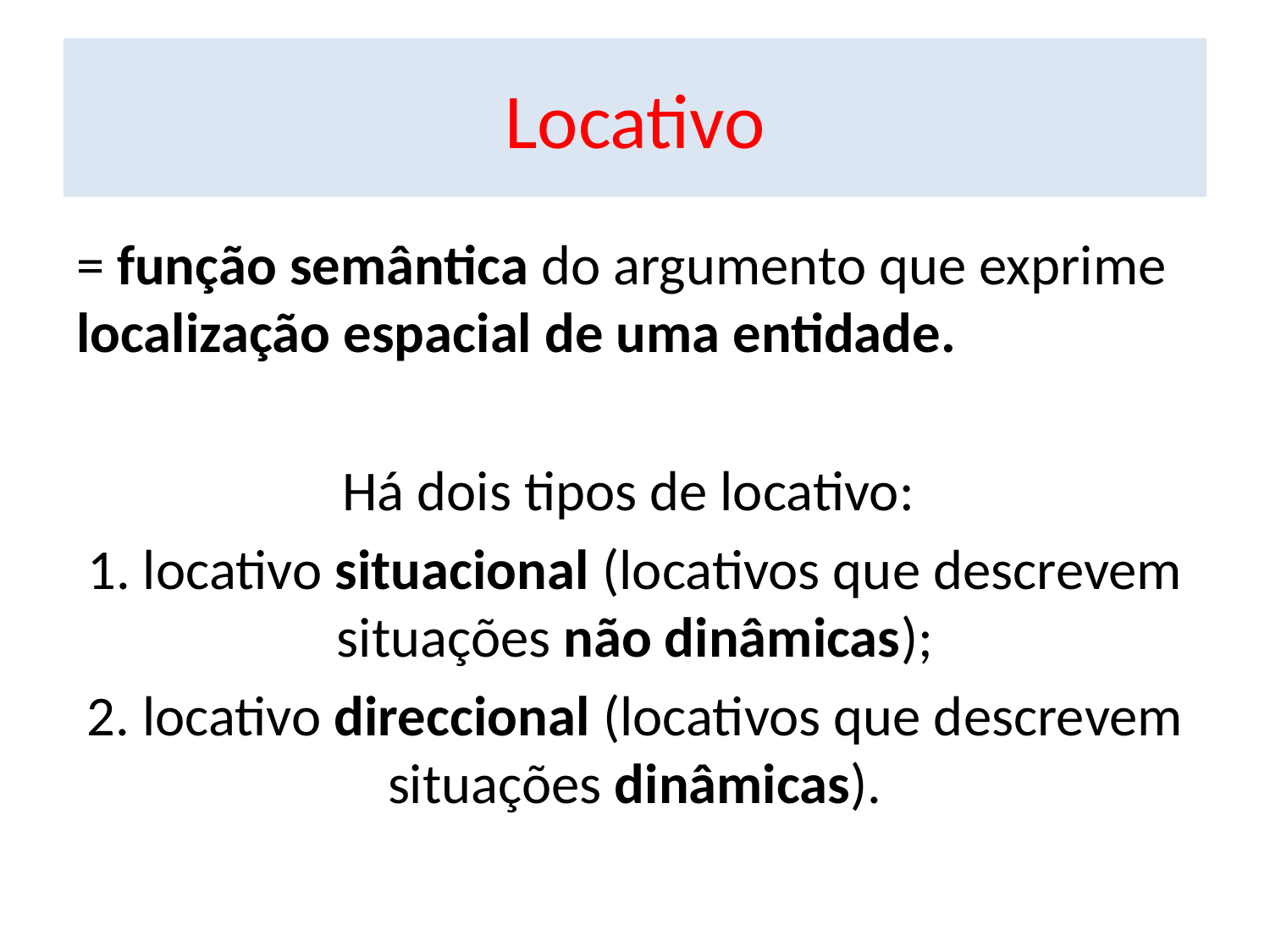

# Locativo
= função semântica do argumento que exprime  localização espacial de uma entidade.

Há dois tipos de locativo:
1. locativo situacional (locativos que descrevem situações não dinâmicas);
2. locativo direccional (locativos que descrevem situações dinâmicas).